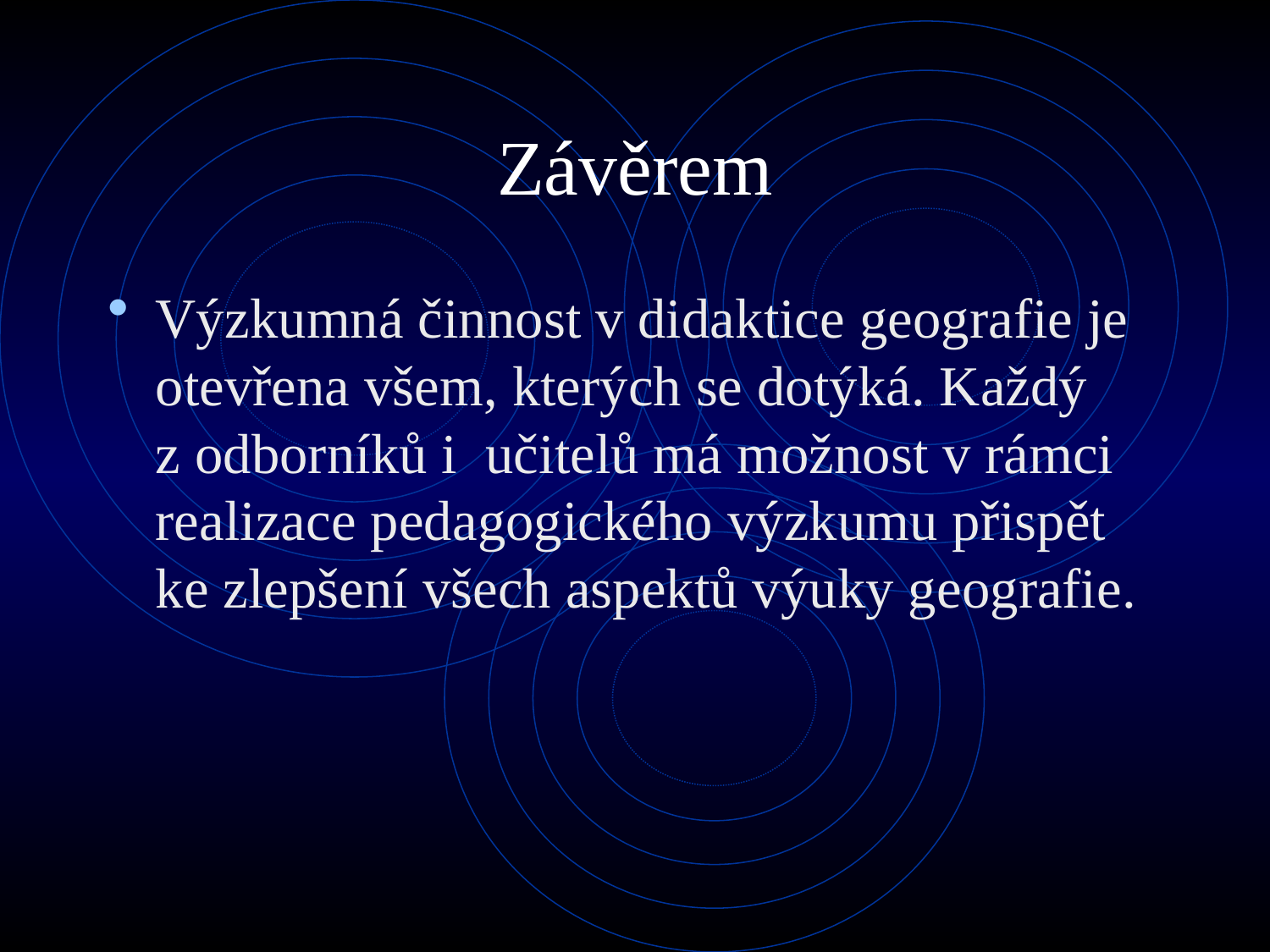

# Závěrem
Výzkumná činnost v didaktice geografie je otevřena všem, kterých se dotýká. Každý z odborníků i  učitelů má možnost v rámci realizace pedagogického výzkumu přispět ke zlepšení všech aspektů výuky geografie.